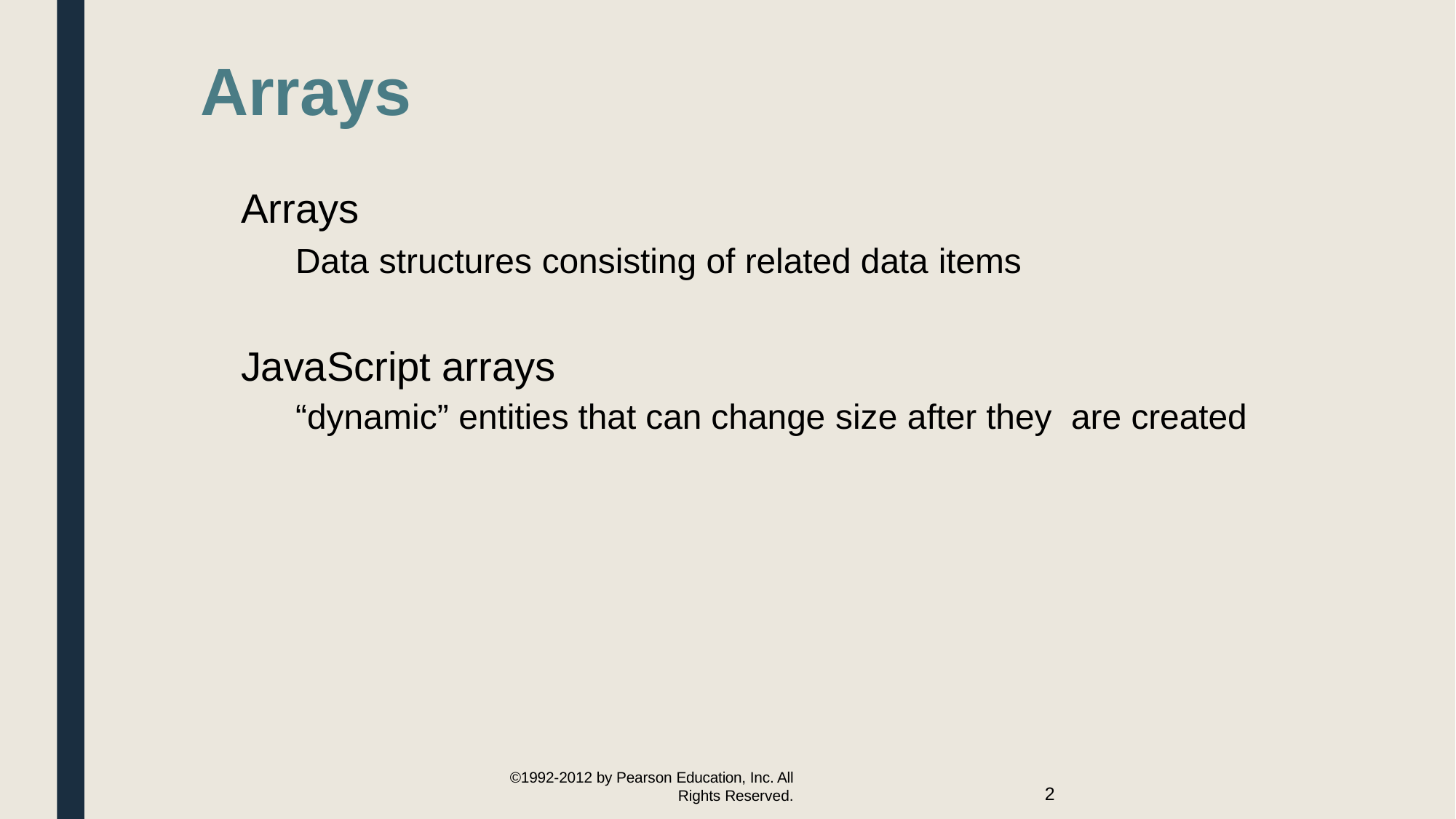

Arrays
Arrays
Data structures consisting of related data items

JavaScript arrays
“dynamic” entities that can change size after they  are created
©1992-2012 by Pearson Education, Inc. All
Rights Reserved.
2